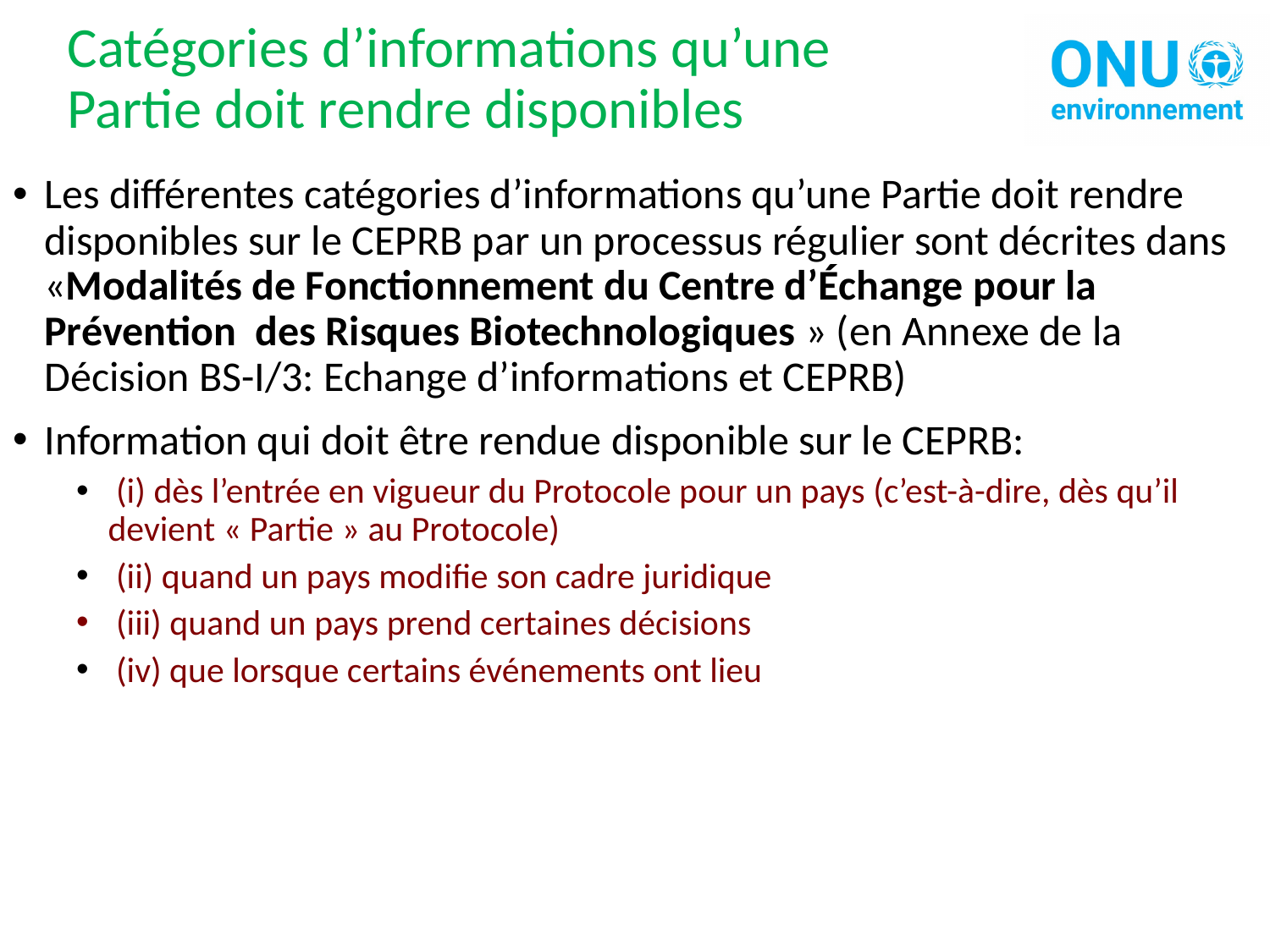

# Catégories d’informations qu’une Partie doit rendre disponibles
Les différentes catégories d’informations qu’une Partie doit rendre disponibles sur le CEPRB par un processus régulier sont décrites dans «Modalités de Fonctionnement du Centre d’Échange pour la Prévention  des Risques Biotechnologiques » (en Annexe de la Décision BS-I/3: Echange d’informations et CEPRB)
Information qui doit être rendue disponible sur le CEPRB:
 (i) dès l’entrée en vigueur du Protocole pour un pays (c’est-à-dire, dès qu’il devient « Partie » au Protocole)
 (ii) quand un pays modifie son cadre juridique
 (iii) quand un pays prend certaines décisions
 (iv) que lorsque certains événements ont lieu